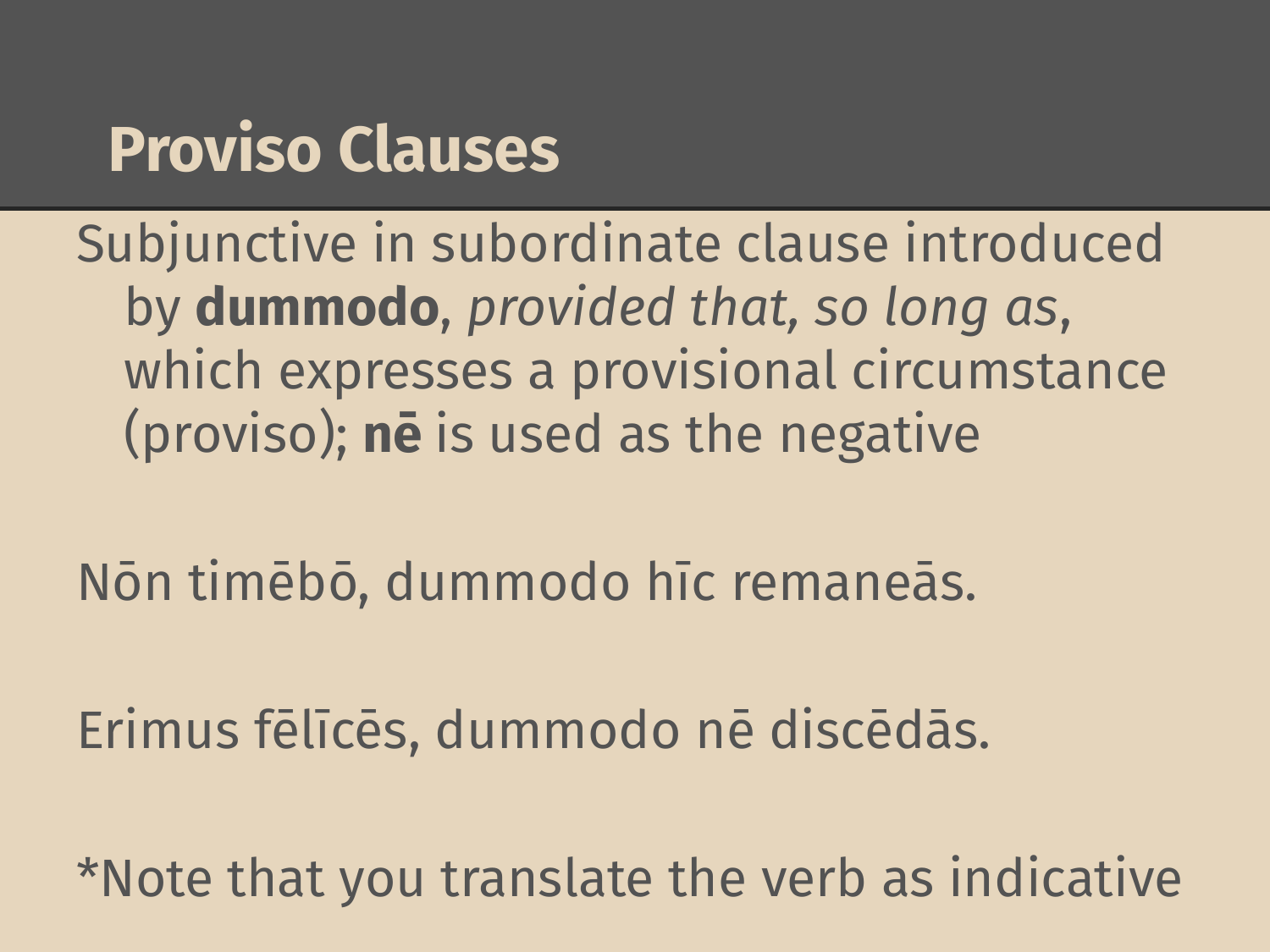

# Proviso Clauses
Subjunctive in subordinate clause introduced by dummodo, provided that, so long as, which expresses a provisional circumstance (proviso); nē is used as the negative

Nōn timēbō, dummodo hīc remaneās.

Erimus fēlīcēs, dummodo nē discēdās.

*Note that you translate the verb as indicative